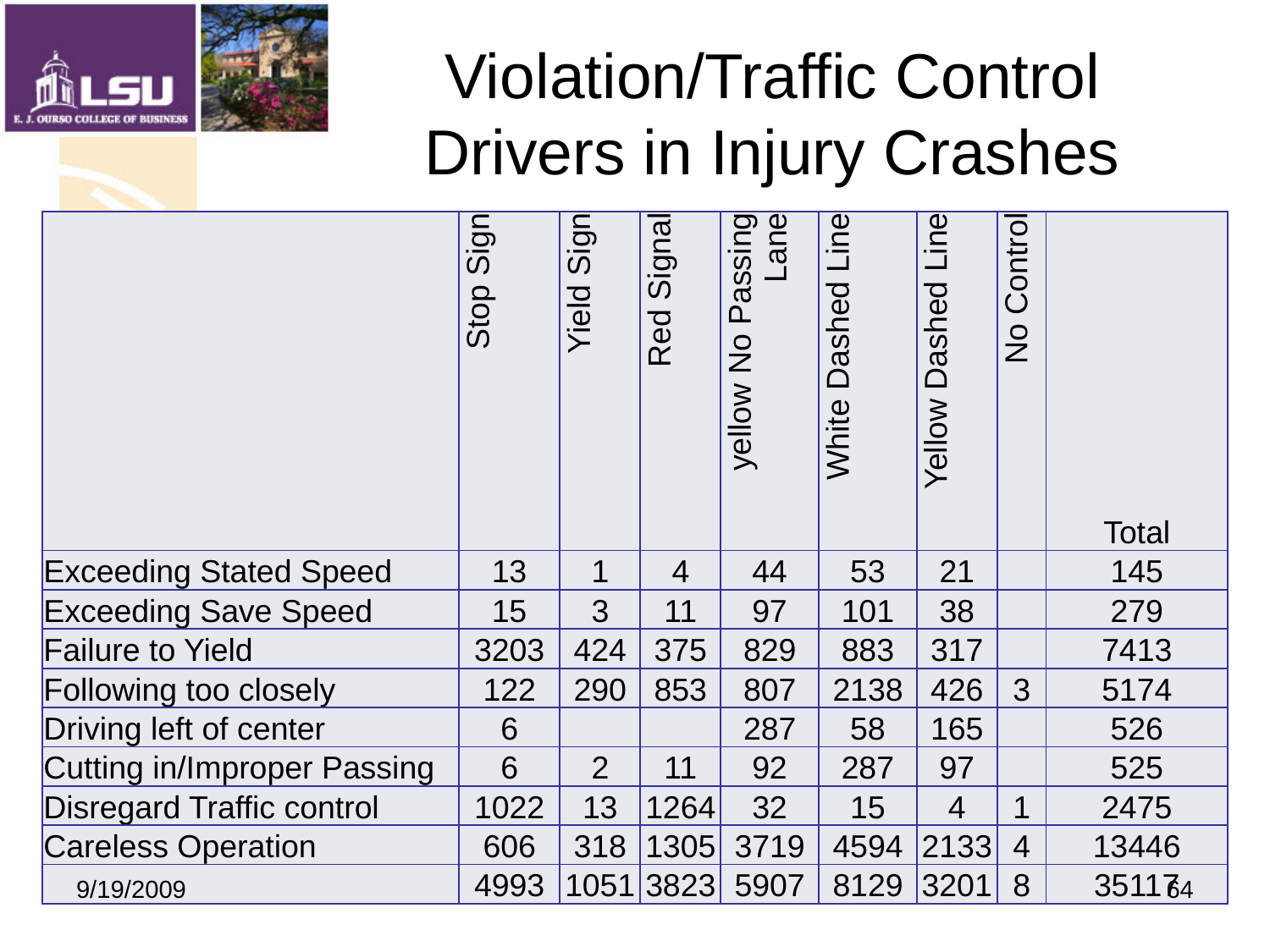

# Violation/Traffic Control Drivers in Injury Crashes
|  | Stop Sign | Yield Sign | Red Signal | yellow No Passing Lane | White Dashed Line | Yellow Dashed Line | No Control | Total |
| --- | --- | --- | --- | --- | --- | --- | --- | --- |
| Exceeding Stated Speed | 13 | 1 | 4 | 44 | 53 | 21 |  | 145 |
| Exceeding Save Speed | 15 | 3 | 11 | 97 | 101 | 38 |  | 279 |
| Failure to Yield | 3203 | 424 | 375 | 829 | 883 | 317 |  | 7413 |
| Following too closely | 122 | 290 | 853 | 807 | 2138 | 426 | 3 | 5174 |
| Driving left of center | 6 |  |  | 287 | 58 | 165 |  | 526 |
| Cutting in/Improper Passing | 6 | 2 | 11 | 92 | 287 | 97 |  | 525 |
| Disregard Traffic control | 1022 | 13 | 1264 | 32 | 15 | 4 | 1 | 2475 |
| Careless Operation | 606 | 318 | 1305 | 3719 | 4594 | 2133 | 4 | 13446 |
|  | 4993 | 1051 | 3823 | 5907 | 8129 | 3201 | 8 | 35117 |
9/19/2009
64